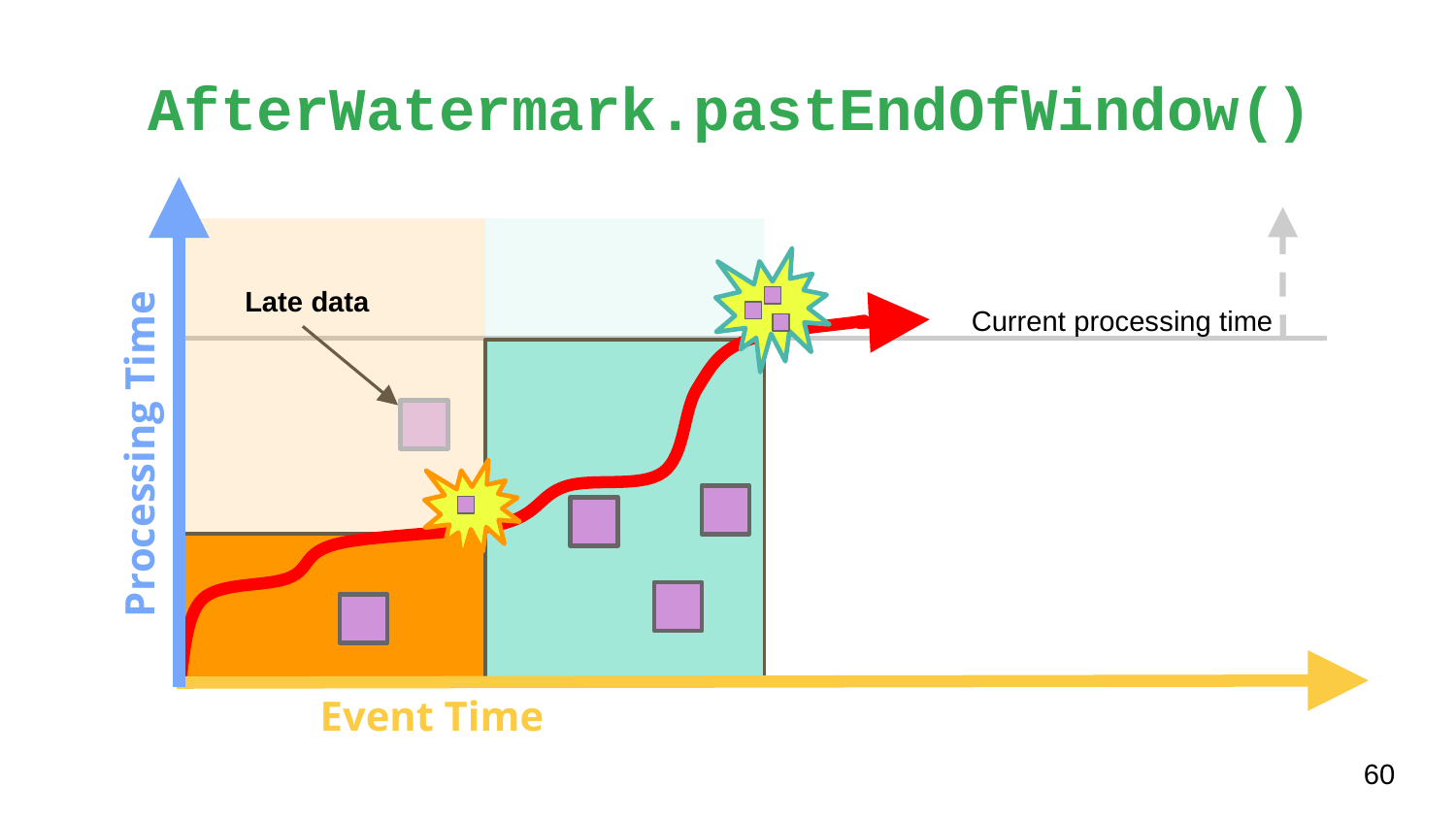

AfterWatermark.pastEndOfWindow()

Late data
Current processing time

Processing Time

Event Time
60